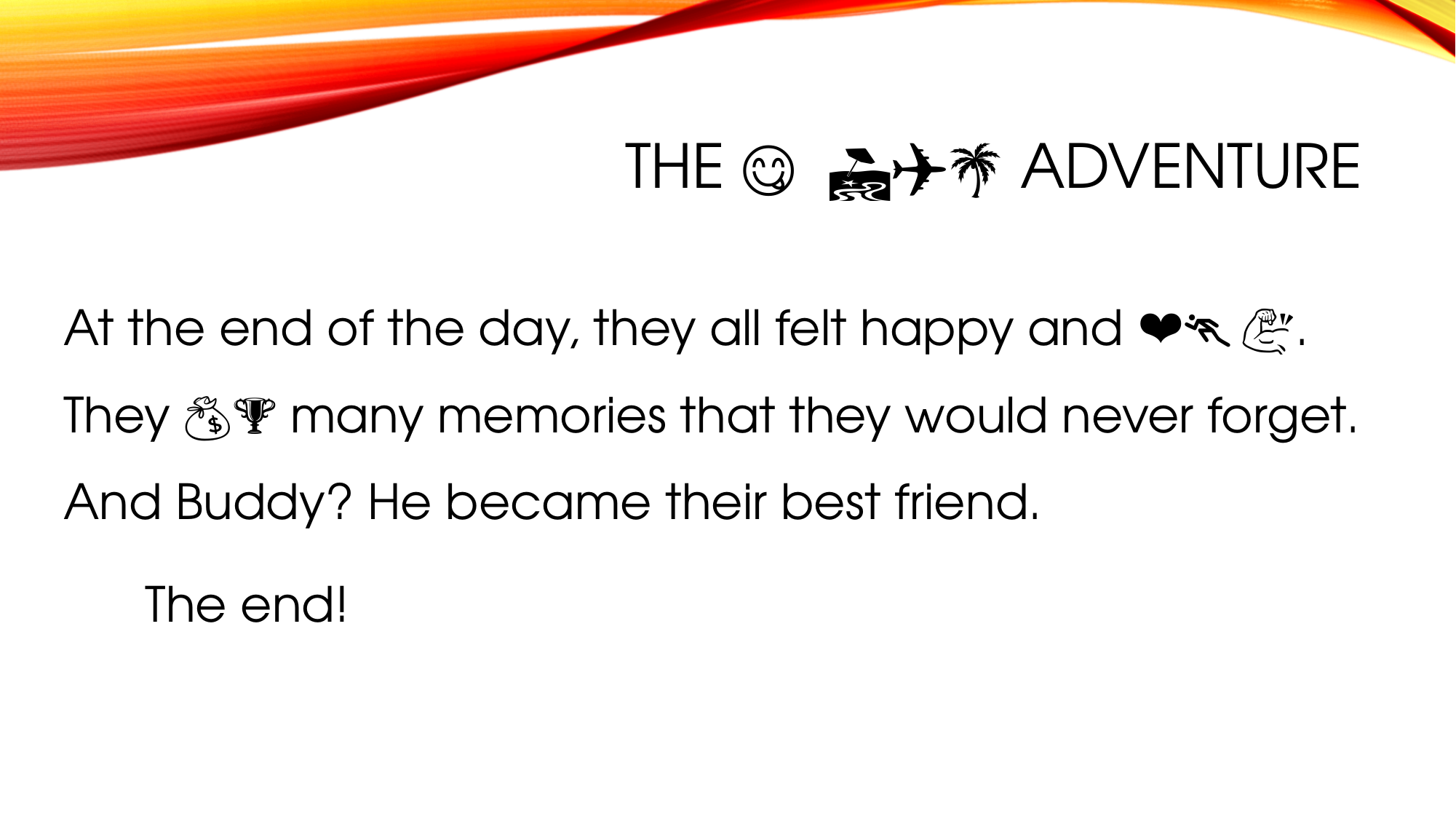

# The 😋  🧳🏖️✈️🌴 Adventure
	At the end of the day, they all felt happy and ❤️🏃 💪. They 💰🏆 many memories that they would never forget. And Buddy? He became their best friend.
	The end!